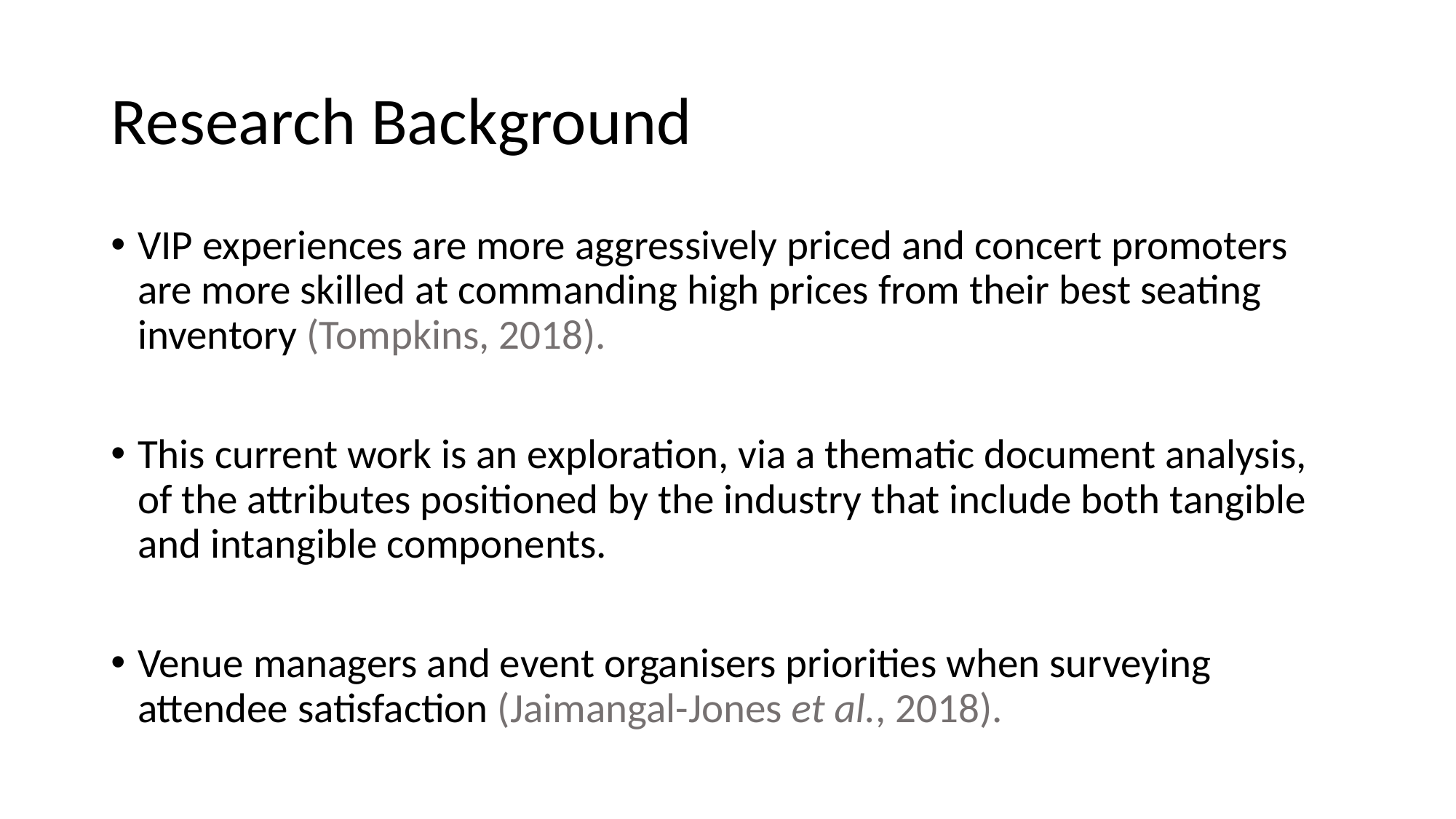

# Research Background
VIP experiences are more aggressively priced and concert promoters are more skilled at commanding high prices from their best seating inventory (Tompkins, 2018).

This current work is an exploration, via a thematic document analysis, of the attributes positioned by the industry that include both tangible and intangible components.

Venue managers and event organisers priorities when surveying attendee satisfaction (Jaimangal-Jones et al., 2018).